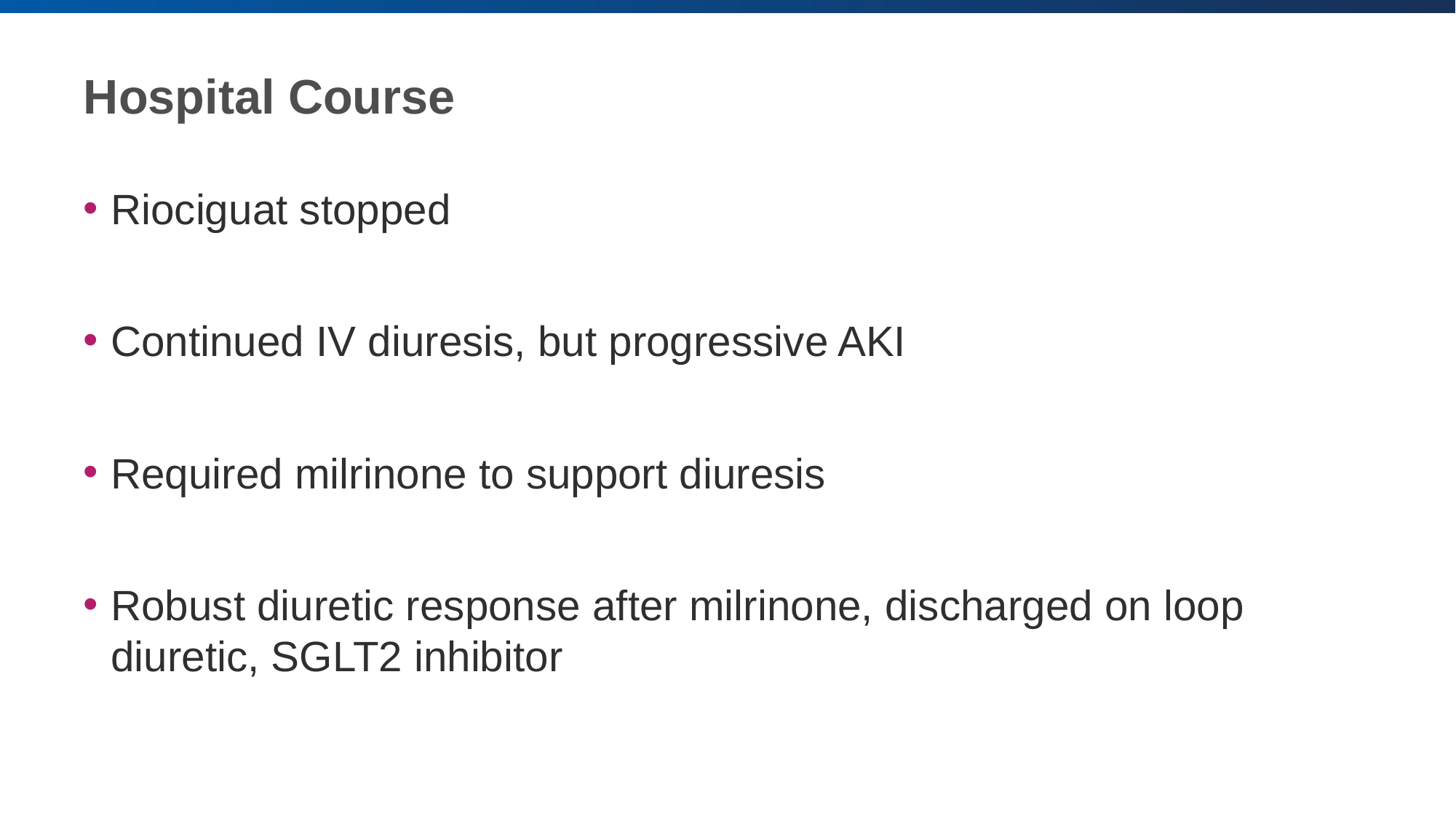

# Hospital Course
Riociguat stopped

Continued IV diuresis, but progressive AKI

Required milrinone to support diuresis

Robust diuretic response after milrinone, discharged on loop diuretic, SGLT2 inhibitor